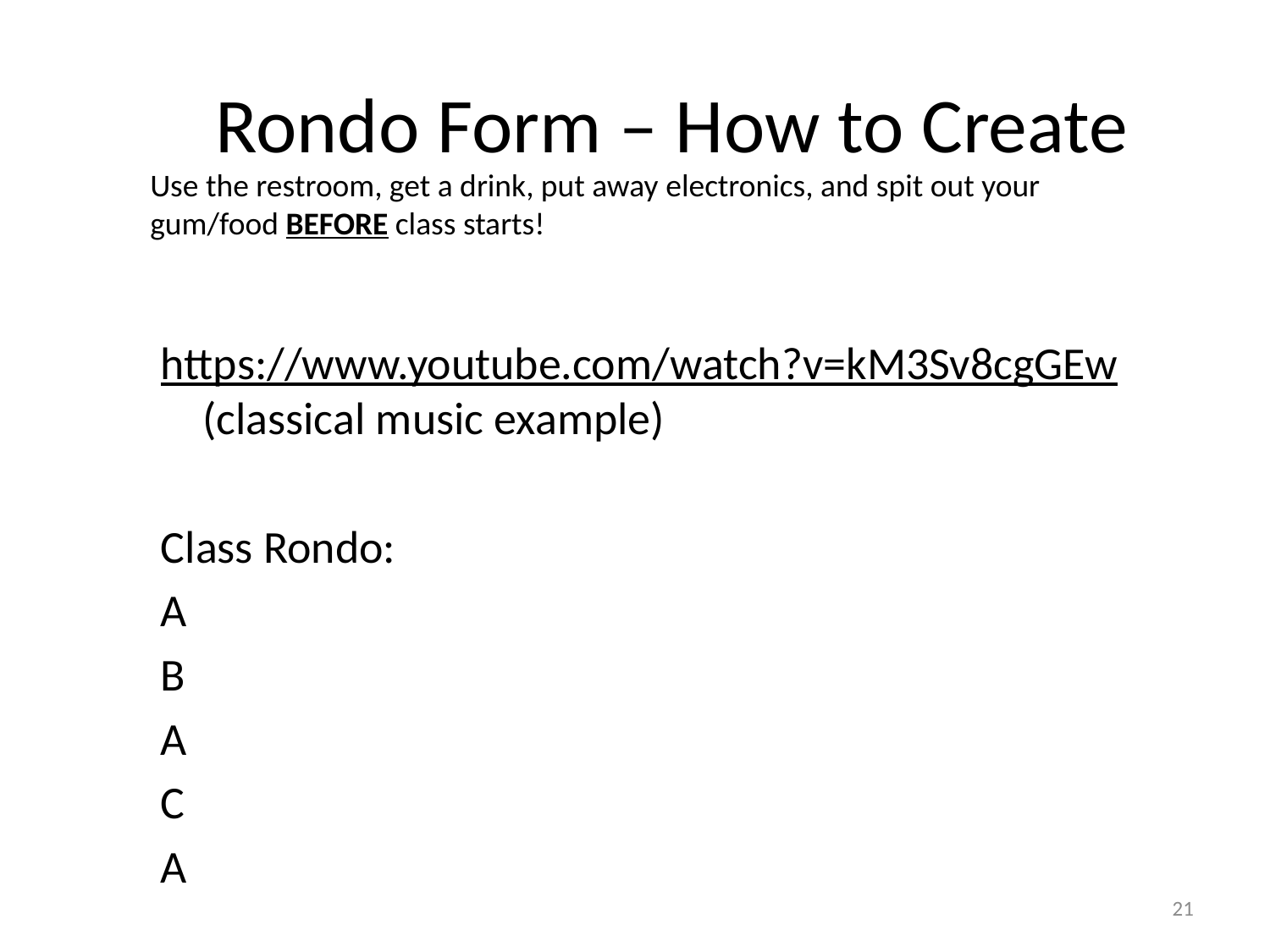

# Rondo Form – How to Create
Use the restroom, get a drink, put away electronics, and spit out your gum/food BEFORE class starts!
https://www.youtube.com/watch?v=kM3Sv8cgGEw (classical music example)

Class Rondo:
A
B
A
C
A

21